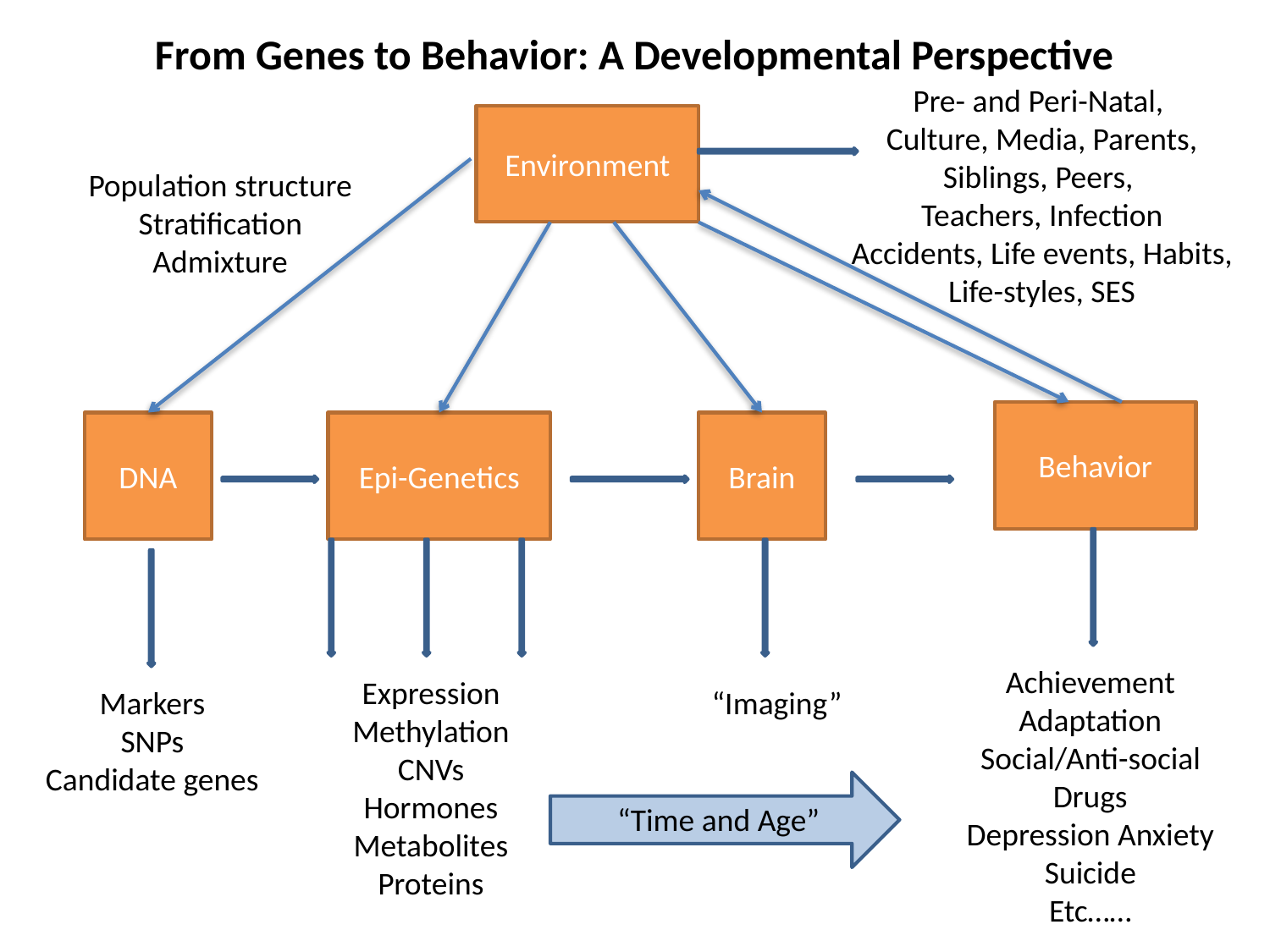

From Genes to Behavior: A Developmental Perspective
Pre- and Peri-Natal,
Culture, Media, Parents,
Siblings, Peers,
Teachers, Infection
Accidents, Life events, Habits,
Life-styles, SES
Environment

Population structure
Stratification
Admixture
Behavior
DNA
Epi-Genetics
Brain

Achievement
Adaptation
Social/Anti-social
Drugs
Depression Anxiety
Suicide
Etc……
Expression
Methylation
CNVs
Hormones
Metabolites
Proteins

Markers
SNPs
Candidate genes
“Imaging”

“Time and Age”